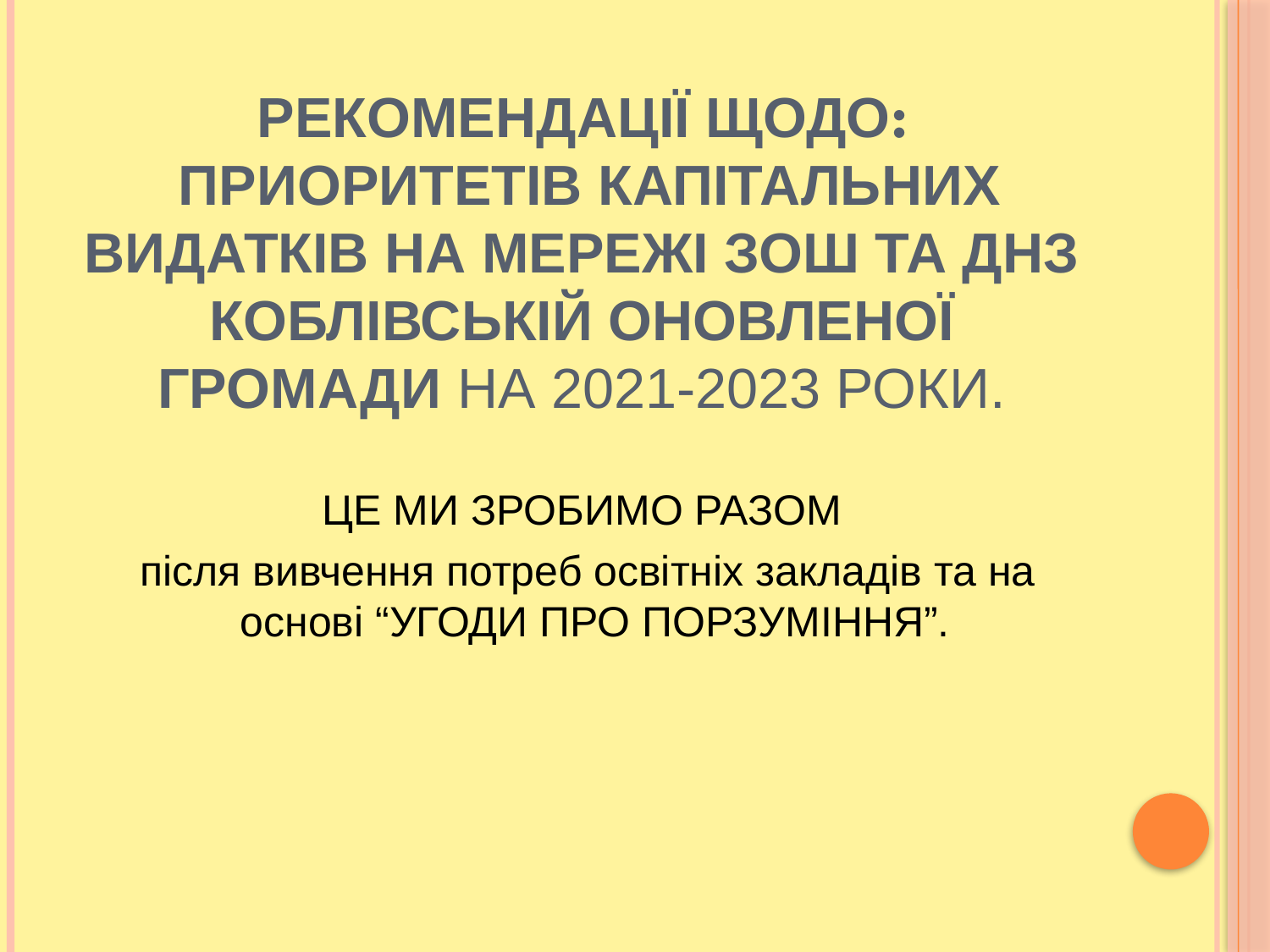

# Рекомендації щодо: приоритетів капітальних видатків на мережі ЗОШ та ДНЗ Коблівській оновленої громади на 2021-2023 роки.
ЦЕ МИ ЗРОБИМО РАЗОМ
 після вивчення потреб освітніх закладів та на основі “УГОДИ ПРО ПОРЗУМІННЯ”.